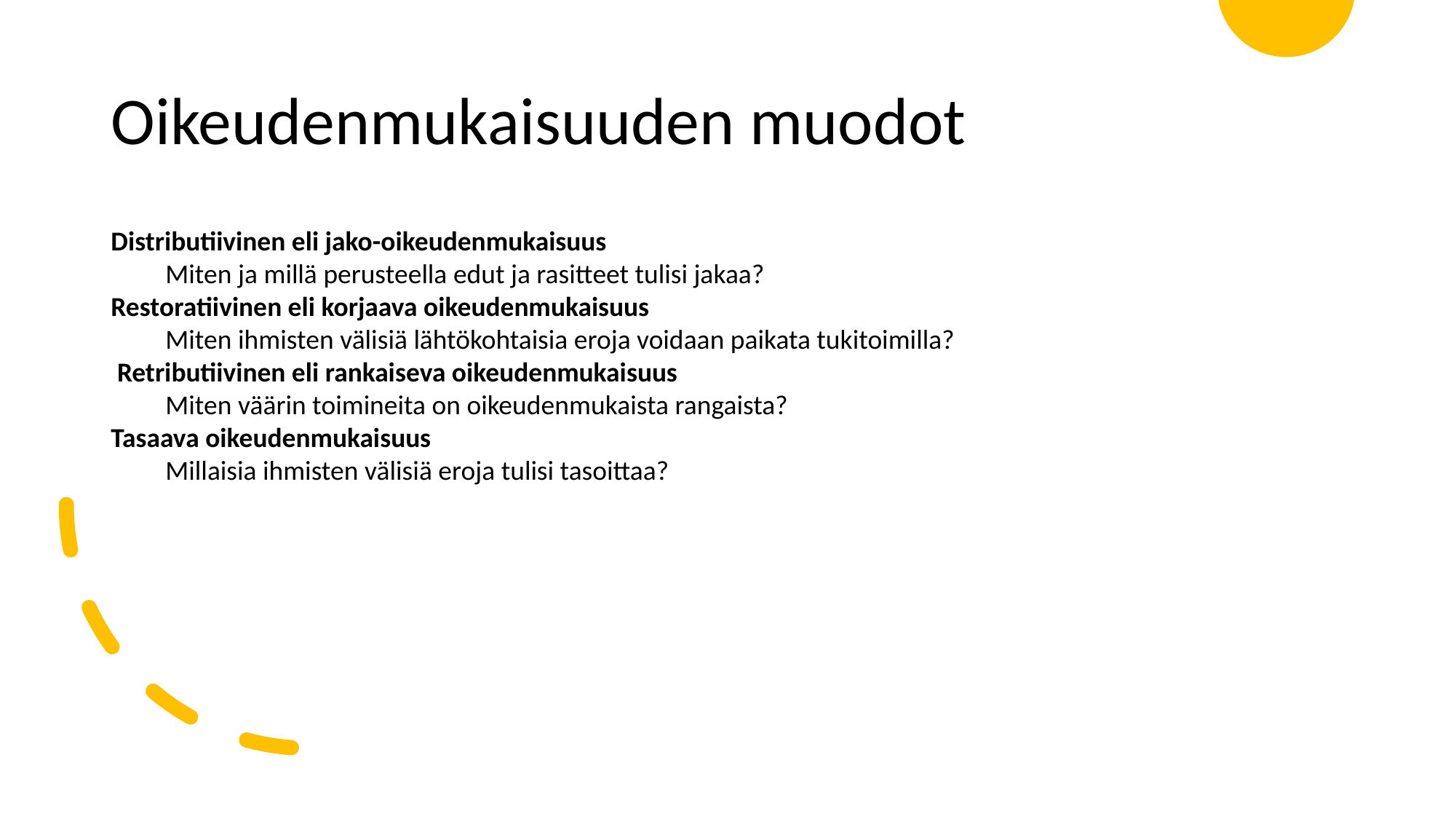

Oikeudenmukaisuuden muodot
Distributiivinen eli jako-oikeudenmukaisuus
Miten ja millä perusteella edut ja rasitteet tulisi jakaa?
Restoratiivinen eli korjaava oikeudenmukaisuus
Miten ihmisten välisiä lähtökohtaisia eroja voidaan paikata tukitoimilla?
 Retributiivinen eli rankaiseva oikeudenmukaisuus
Miten väärin toimineita on oikeudenmukaista rangaista?
Tasaava oikeudenmukaisuus
Millaisia ihmisten välisiä eroja tulisi tasoittaa?